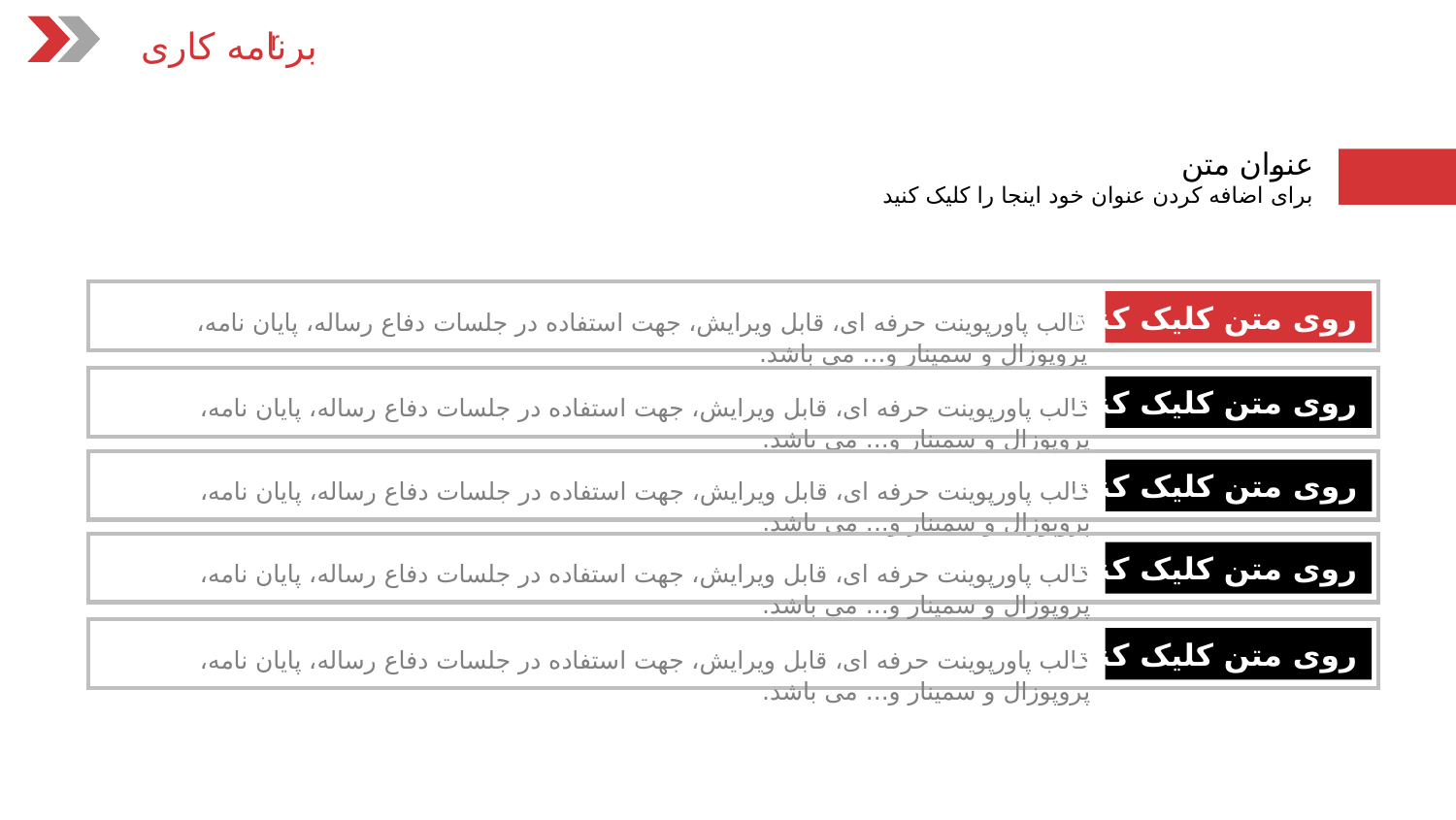

برنامه کاری
عنوان متن
برای اضافه کردن عنوان خود اینجا را کلیک کنید

روی متن کلیک کنید
قالب پاورپوینت حرفه ای، قابل ویرایش، جهت استفاده در جلسات دفاع رساله، پایان نامه، پروپوزال و سمینار و... می باشد.

روی متن کلیک کنید
قالب پاورپوینت حرفه ای، قابل ویرایش، جهت استفاده در جلسات دفاع رساله، پایان نامه، پروپوزال و سمینار و... می باشد.

روی متن کلیک کنید
قالب پاورپوینت حرفه ای، قابل ویرایش، جهت استفاده در جلسات دفاع رساله، پایان نامه، پروپوزال و سمینار و... می باشد.

روی متن کلیک کنید
قالب پاورپوینت حرفه ای، قابل ویرایش، جهت استفاده در جلسات دفاع رساله، پایان نامه، پروپوزال و سمینار و... می باشد.

روی متن کلیک کنید
قالب پاورپوینت حرفه ای، قابل ویرایش، جهت استفاده در جلسات دفاع رساله، پایان نامه، پروپوزال و سمینار و... می باشد.